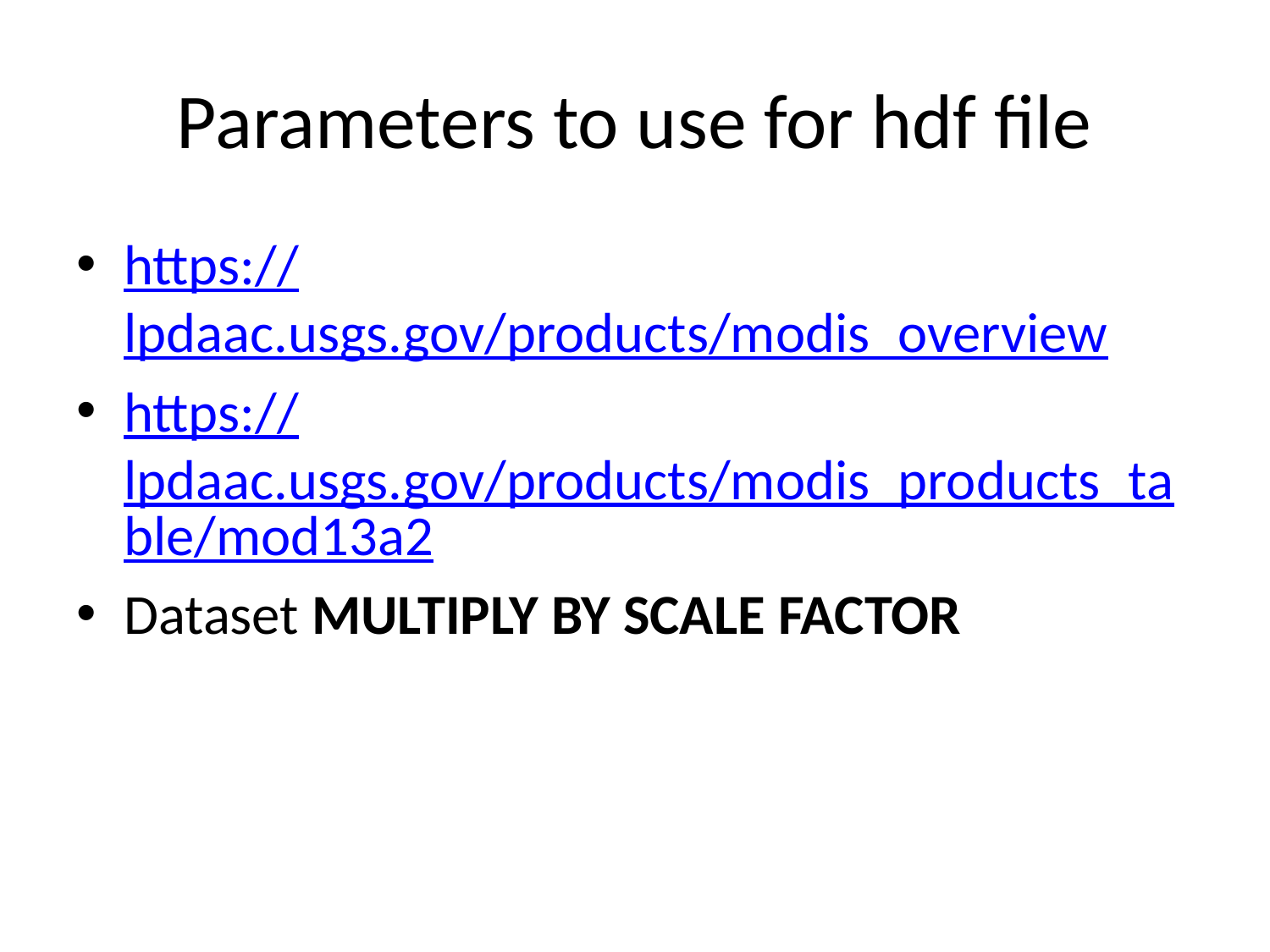

# Parameters to use for hdf file
https://lpdaac.usgs.gov/products/modis_overview
https://lpdaac.usgs.gov/products/modis_products_table/mod13a2
Dataset MULTIPLY BY SCALE FACTOR